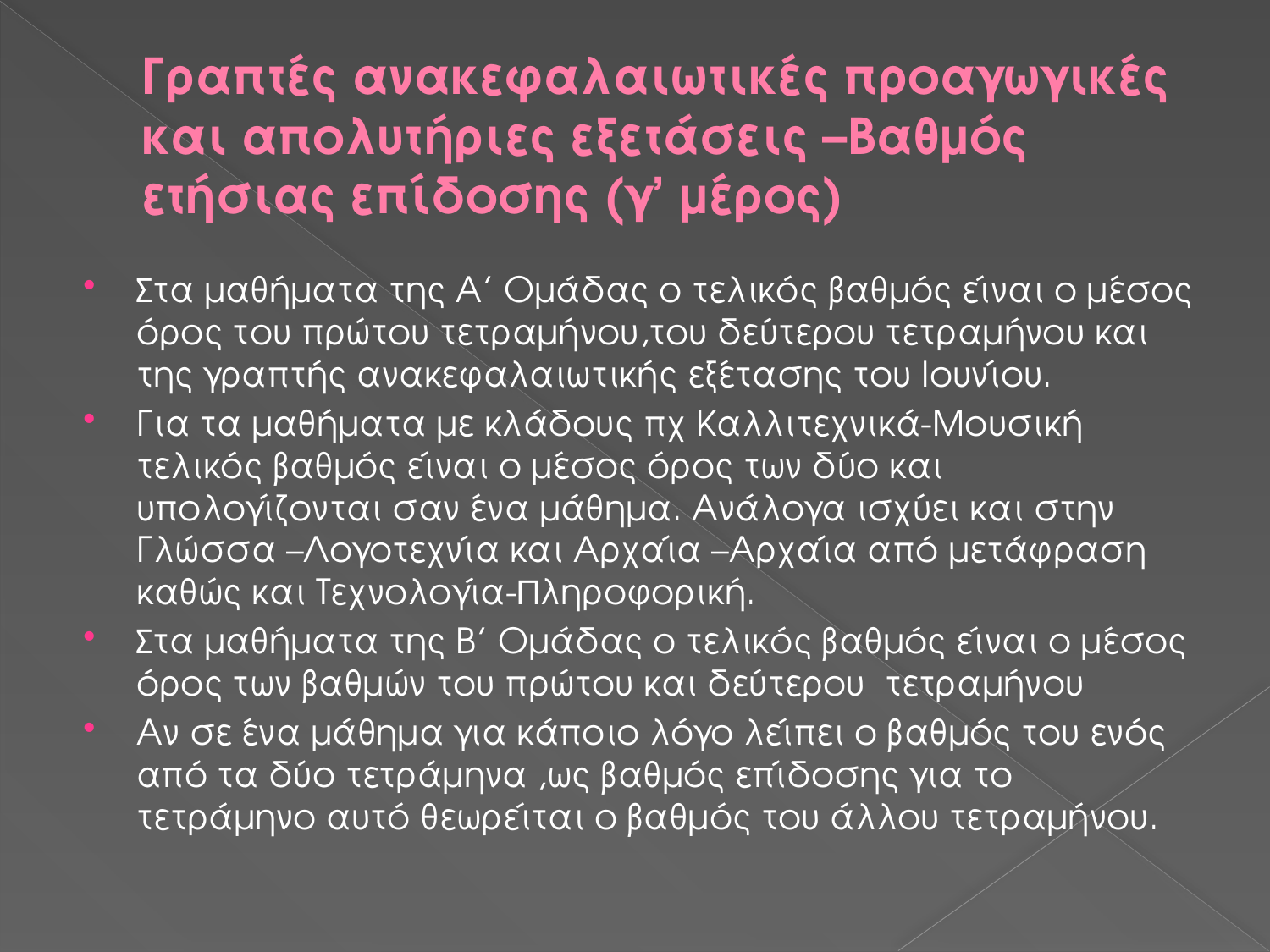

# Γραπτές ανακεφαλαιωτικές προαγωγικές και απολυτήριες εξετάσεις –Βαθμός ετήσιας επίδοσης (γ’ μέρος)
Στα μαθήματα της Α’ Ομάδας ο τελικός βαθμός είναι ο μέσος όρος του πρώτου τετραμήνου,του δεύτερου τετραμήνου και της γραπτής ανακεφαλαιωτικής εξέτασης του Ιουνίου.
Για τα μαθήματα με κλάδους πχ Καλλιτεχνικά-Μουσική τελικός βαθμός είναι ο μέσος όρος των δύο και υπολογίζονται σαν ένα μάθημα. Ανάλογα ισχύει και στην Γλώσσα –Λογοτεχνία και Αρχαία –Αρχαία από μετάφραση καθώς και Τεχνολογία-Πληροφορική.
Στα μαθήματα της Β’ Ομάδας ο τελικός βαθμός είναι ο μέσος όρος των βαθμών του πρώτου και δεύτερου  τετραμήνου
Αν σε ένα μάθημα για κάποιο λόγο λείπει ο βαθμός του ενός από τα δύο τετράμηνα ,ως βαθμός επίδοσης για το τετράμηνο αυτό θεωρείται ο βαθμός του άλλου τετραμήνου.